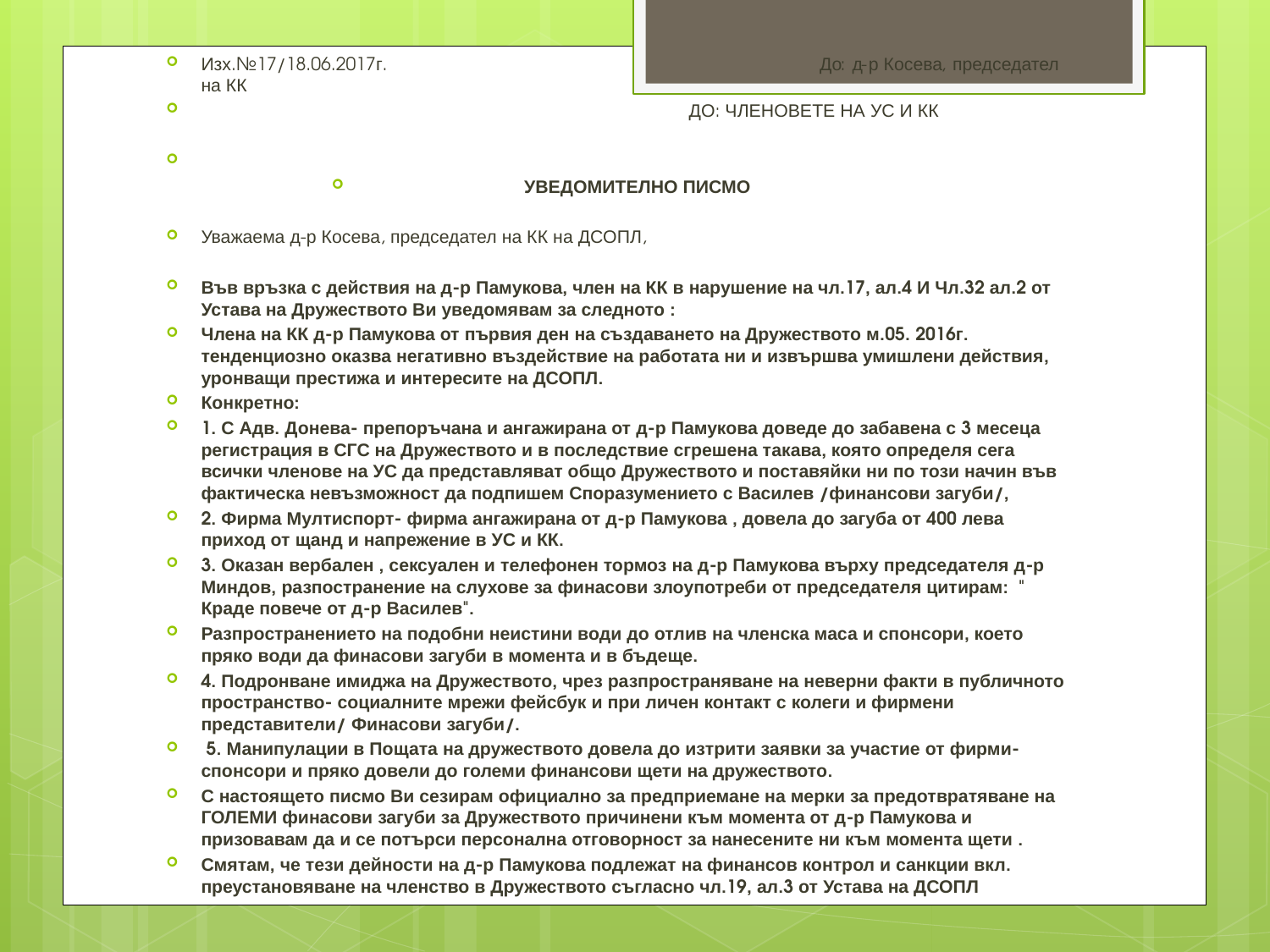

Изх.№17/18.06.2017г.                                                                                     До: д-р Косева, председател на КК
                                                                                                ДО: ЧЛЕНОВЕТЕ НА УС И КК

УВЕДОМИТЕЛНО ПИСМО

Уважаема д-р Косева, председател на КК на ДСОПЛ,

Във връзка с действия на д-р Памукова, член на КК в нарушение на чл.17, ал.4 И Чл.32 ал.2 от Устава на Дружеството Ви уведомявам за следното :
Члена на КК д-р Памукова от първия ден на създаването на Дружеството м.05. 2016г. тенденциозно оказва негативно въздействие на работата ни и извършва умишлени действия, уронващи престижа и интересите на ДСОПЛ.
Конкретно:
1. С Адв. Донева- препоръчана и ангажирана от д-р Памукова доведе до забавена с 3 месеца регистрация в СГС на Дружеството и в последствие сгрешена такава, която определя сега всички членове на УС да представляват общо Дружеството и поставяйки ни по този начин във фактическа невъзможност да подпишем Споразумението с Василев /финансови загуби/,
2. Фирма Мултиспорт- фирма ангажирана от д-р Памукова , довела до загуба от 400 лева приход от щанд и напрежение в УС и КК.
3. Оказан вербален , сексуален и телефонен тормоз на д-р Памукова върху председателя д-р Миндов, разпостранение на слухове за финасови злоупотреби от председателя цитирам:  " Краде повече от д-р Василев".
Разпространението на подобни неистини води до отлив на членска маса и спонсори, което пряко води да финасови загуби в момента и в бъдеще.
4. Подронване имиджа на Дружеството, чрез разпространяване на неверни факти в публичното пространство- социалните мрежи фейсбук и при личен контакт с колеги и фирмени представители/ Финасови загуби/.
 5. Манипулации в Пощата на дружеството довела до изтрити заявки за участие от фирми- спонсори и пряко довели до големи финансови щети на дружеството.
С настоящето писмо Ви сезирам официално за предприемане на мерки за предотвратяване на ГОЛЕМИ финасови загуби за Дружеството причинени към момента от д-р Памукова и призовавам да и се потърси персонална отговорност за нанесените ни към момента щети .
Смятам, че тези дейности на д-р Памукова подлежат на финансов контрол и санкции вкл. преустановяване на членство в Дружеството съгласно чл.19, ал.3 от Устава на ДСОПЛ